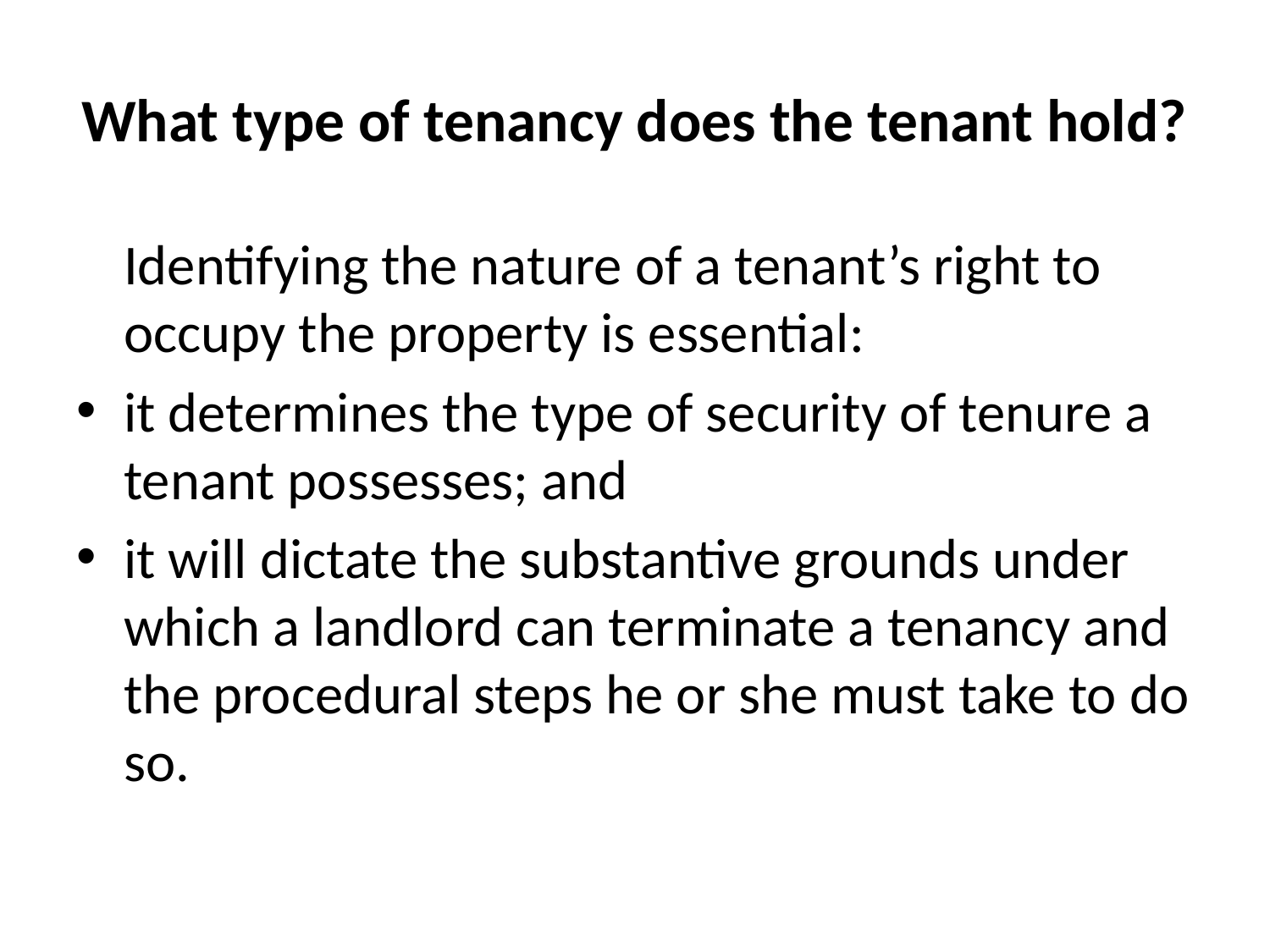

# What type of tenancy does the tenant hold?
	Identifying the nature of a tenant’s right to occupy the property is essential:
it determines the type of security of tenure a tenant possesses; and
it will dictate the substantive grounds under which a landlord can terminate a tenancy and the procedural steps he or she must take to do so.